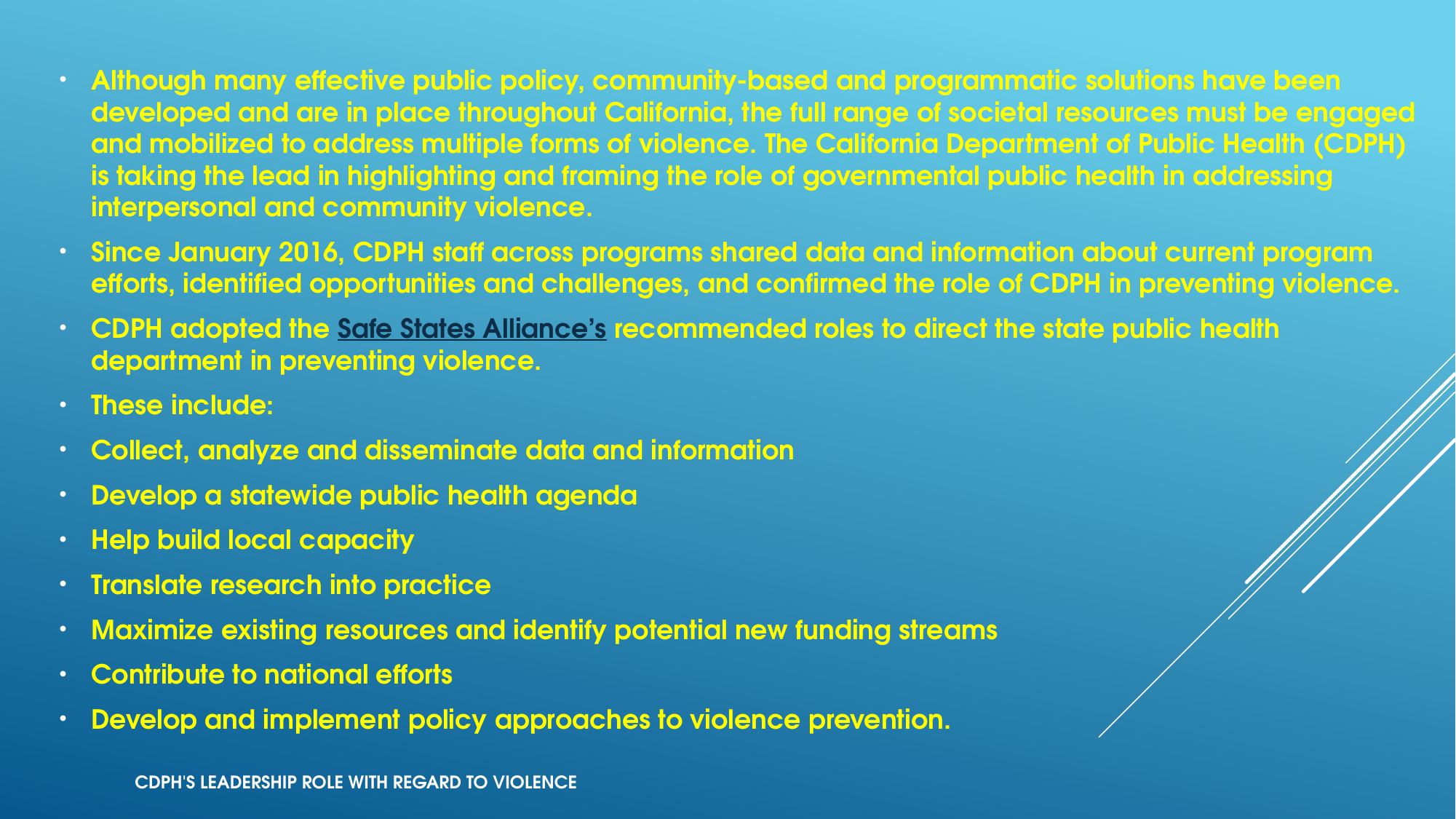

Although many effective public policy, community-based and programmatic solutions have been developed and are in place throughout California, the full range of societal resources must be engaged and mobilized to address multiple forms of violence. The California Department of Public Health (CDPH) is taking the lead in highlighting and framing the role of governmental public health in addressing interpersonal and community violence.
Since January 2016, CDPH staff across programs shared data and information about current program efforts, identified opportunities and challenges, and confirmed the role of CDPH in preventing violence.
CDPH adopted the Safe States Alliance’s recommended roles to direct the state public health department in preventing violence.
These include:
Collect, analyze and disseminate data and information
Develop a statewide public health agenda
Help build local capacity
Translate research into practice
Maximize existing resources and identify potential new funding streams
Contribute to national efforts
Develop and implement policy approaches to violence prevention.

# CDPH's Leadership Role with regard to violence